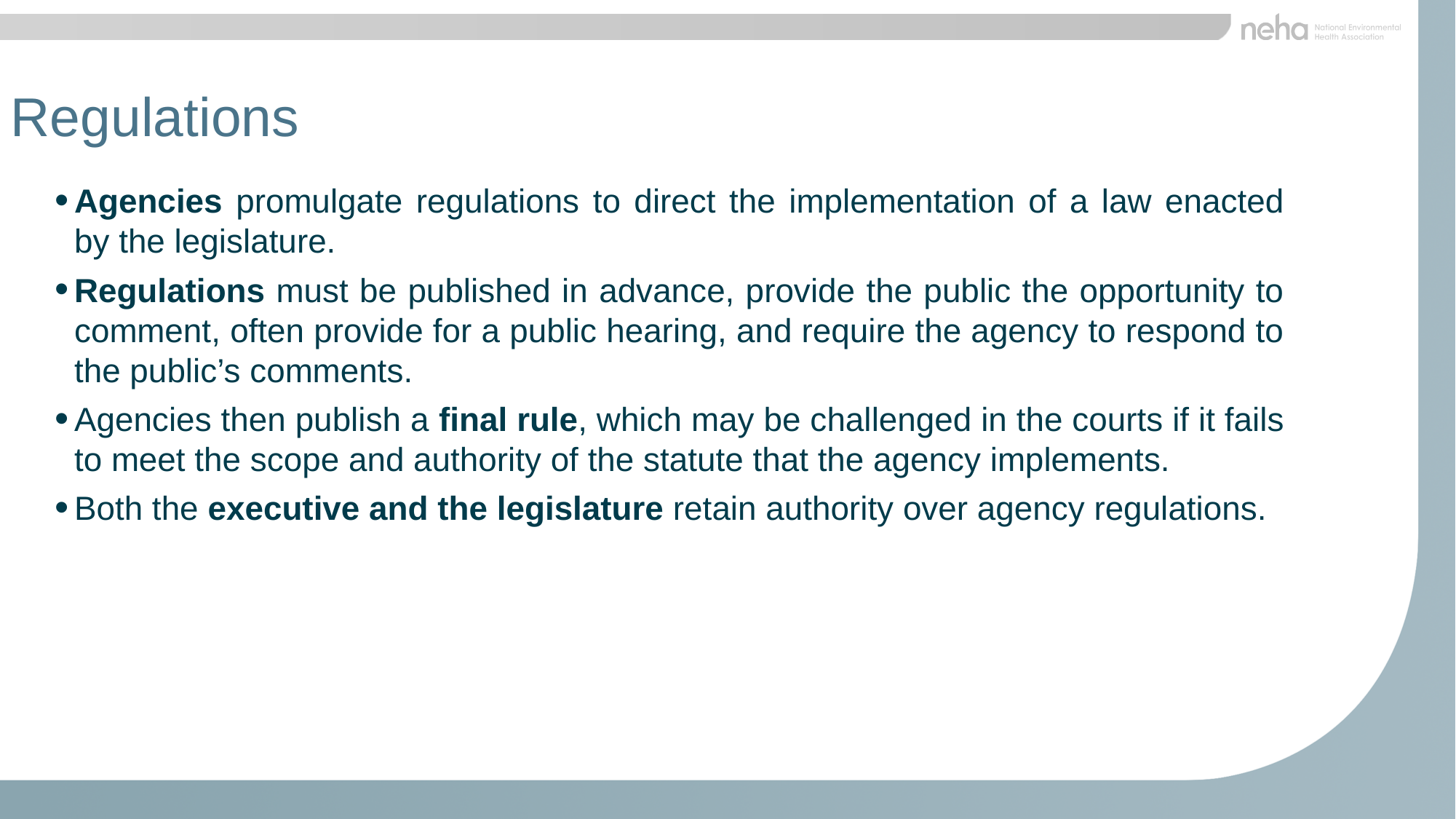

Regulations
Agencies promulgate regulations to direct the implementation of a law enacted by the legislature.
Regulations must be published in advance, provide the public the opportunity to comment, often provide for a public hearing, and require the agency to respond to the public’s comments.
Agencies then publish a final rule, which may be challenged in the courts if it fails to meet the scope and authority of the statute that the agency implements.
Both the executive and the legislature retain authority over agency regulations.